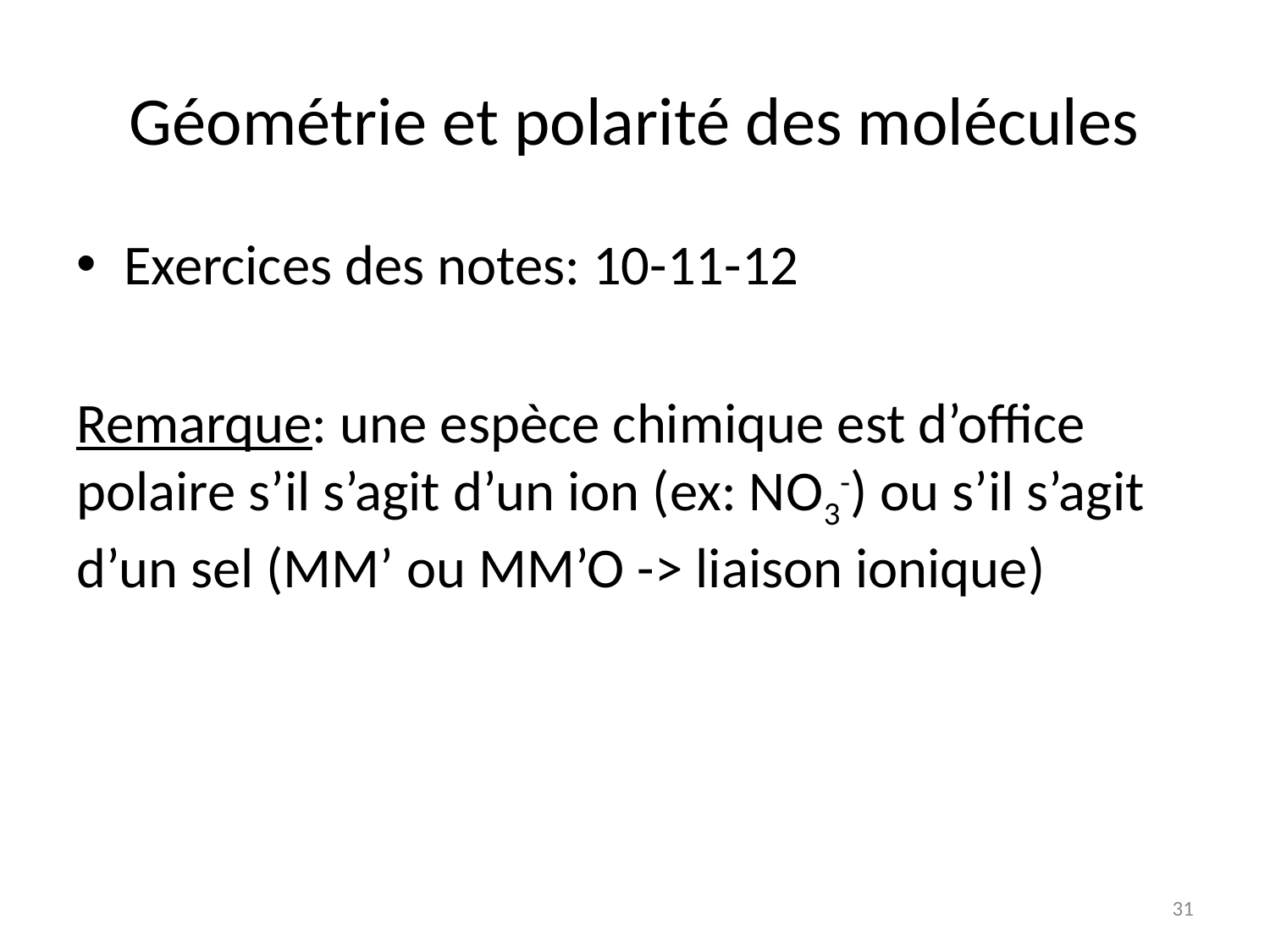

# Géométrie et polarité des molécules
Exercices des notes: 10-11-12

Remarque: une espèce chimique est d’office polaire s’il s’agit d’un ion (ex: NO3-) ou s’il s’agit d’un sel (MM’ ou MM’O -> liaison ionique)

31